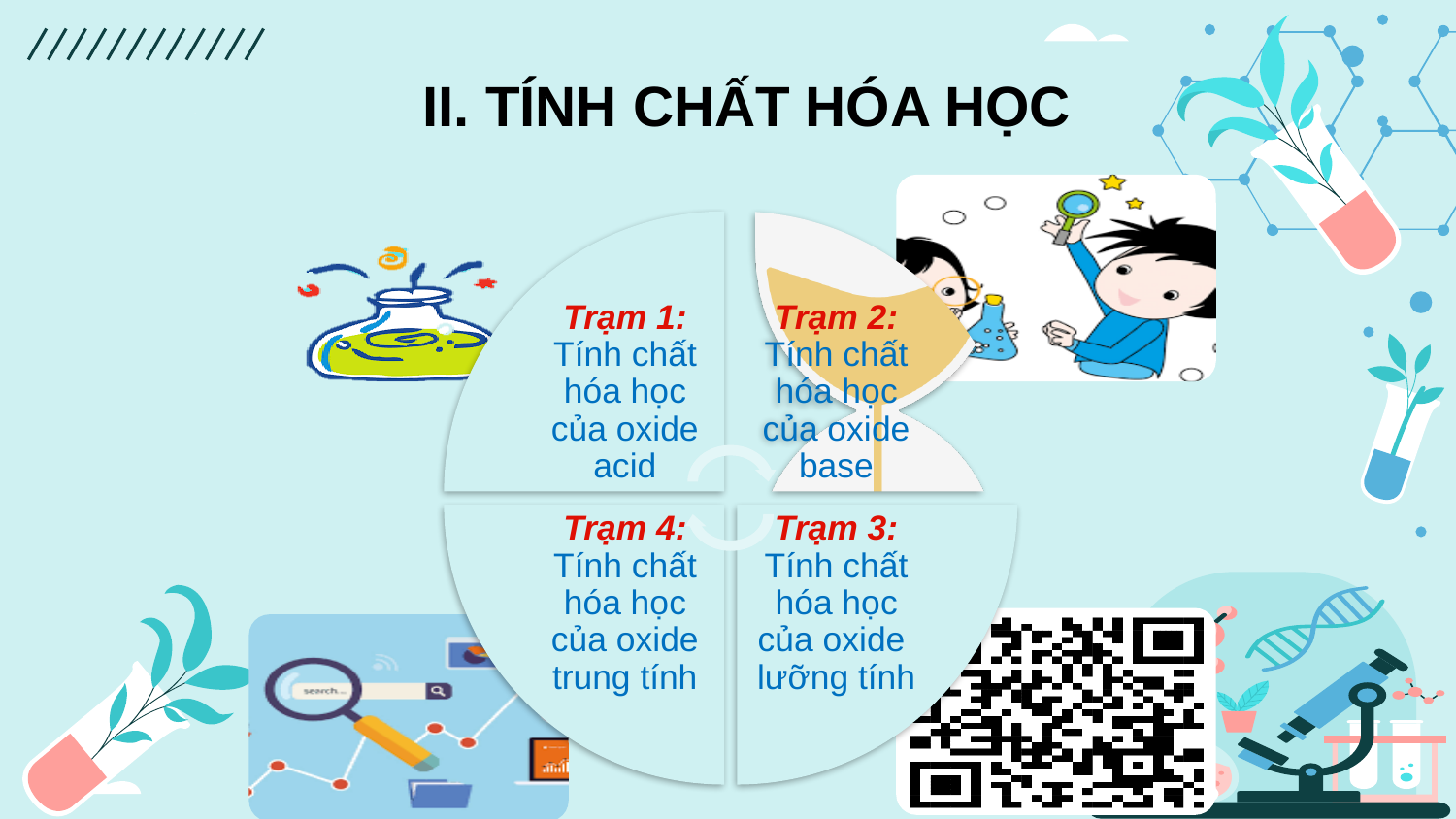

II. TÍNH CHẤT HÓA HỌC

Trạm 1: Tính chất hóa học của oxide acid
Trạm 2: Tính chất hóa học của oxide base
Trạm 3: Tính chất hóa học của oxide  lưỡng tính
Trạm 4: Tính chất hóa học của oxide trung tính